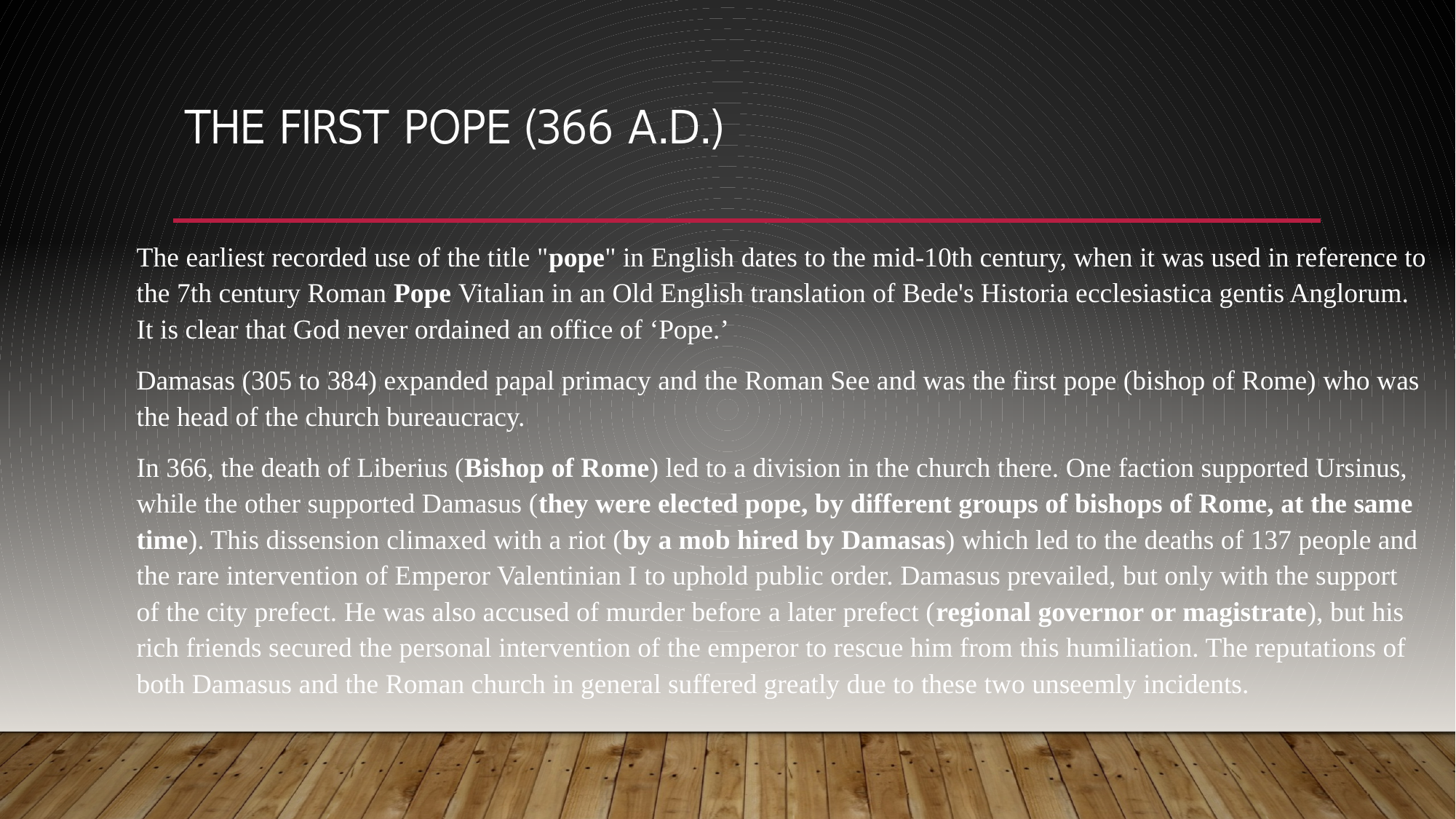

# The First Pope (366 A.D.)
The earliest recorded use of the title "pope" in English dates to the mid-10th century, when it was used in reference to the 7th century Roman Pope Vitalian in an Old English translation of Bede's Historia ecclesiastica gentis Anglorum.  It is clear that God never ordained an office of ‘Pope.’
Damasas (305 to 384) expanded papal primacy and the Roman See and was the first pope (bishop of Rome) who was the head of the church bureaucracy.
In 366, the death of Liberius (Bishop of Rome) led to a division in the church there. One faction supported Ursinus, while the other supported Damasus (they were elected pope, by different groups of bishops of Rome, at the same time). This dissension climaxed with a riot (by a mob hired by Damasas) which led to the deaths of 137 people and the rare intervention of Emperor Valentinian I to uphold public order. Damasus prevailed, but only with the support of the city prefect. He was also accused of murder before a later prefect (regional governor or magistrate), but his rich friends secured the personal intervention of the emperor to rescue him from this humiliation. The reputations of both Damasus and the Roman church in general suffered greatly due to these two unseemly incidents.